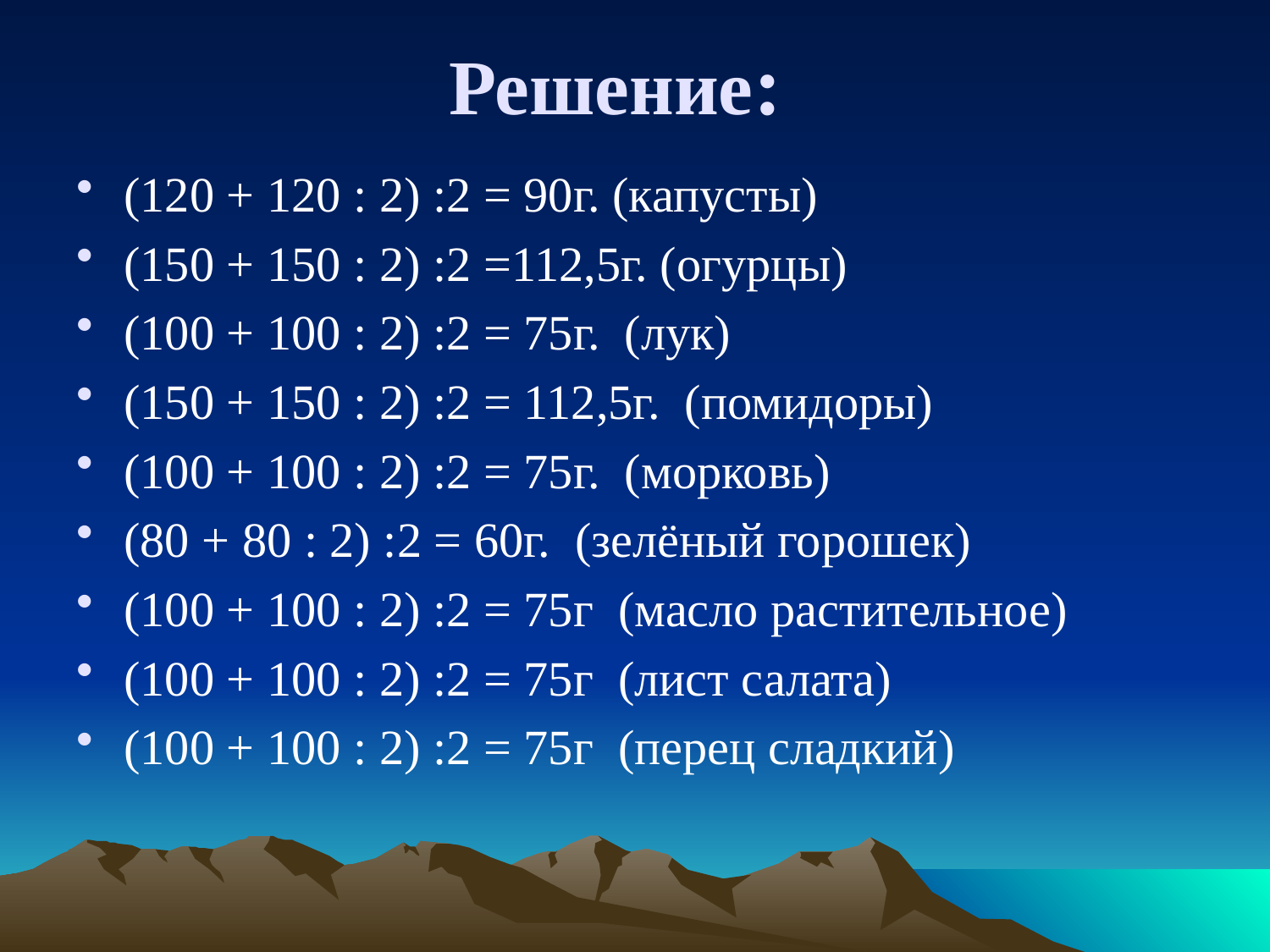

Решение:
(120 + 120 : 2) :2 = 90г. (капусты)
(150 + 150 : 2) :2 =112,5г. (огурцы)
(100 + 100 : 2) :2 = 75г.  (лук)
(150 + 150 : 2) :2 = 112,5г.  (помидоры)
(100 + 100 : 2) :2 = 75г.  (морковь)
(80 + 80 : 2) :2 = 60г.  (зелёный горошек)
(100 + 100 : 2) :2 = 75г  (масло растительное)
(100 + 100 : 2) :2 = 75г  (лист салата)
(100 + 100 : 2) :2 = 75г  (перец сладкий)